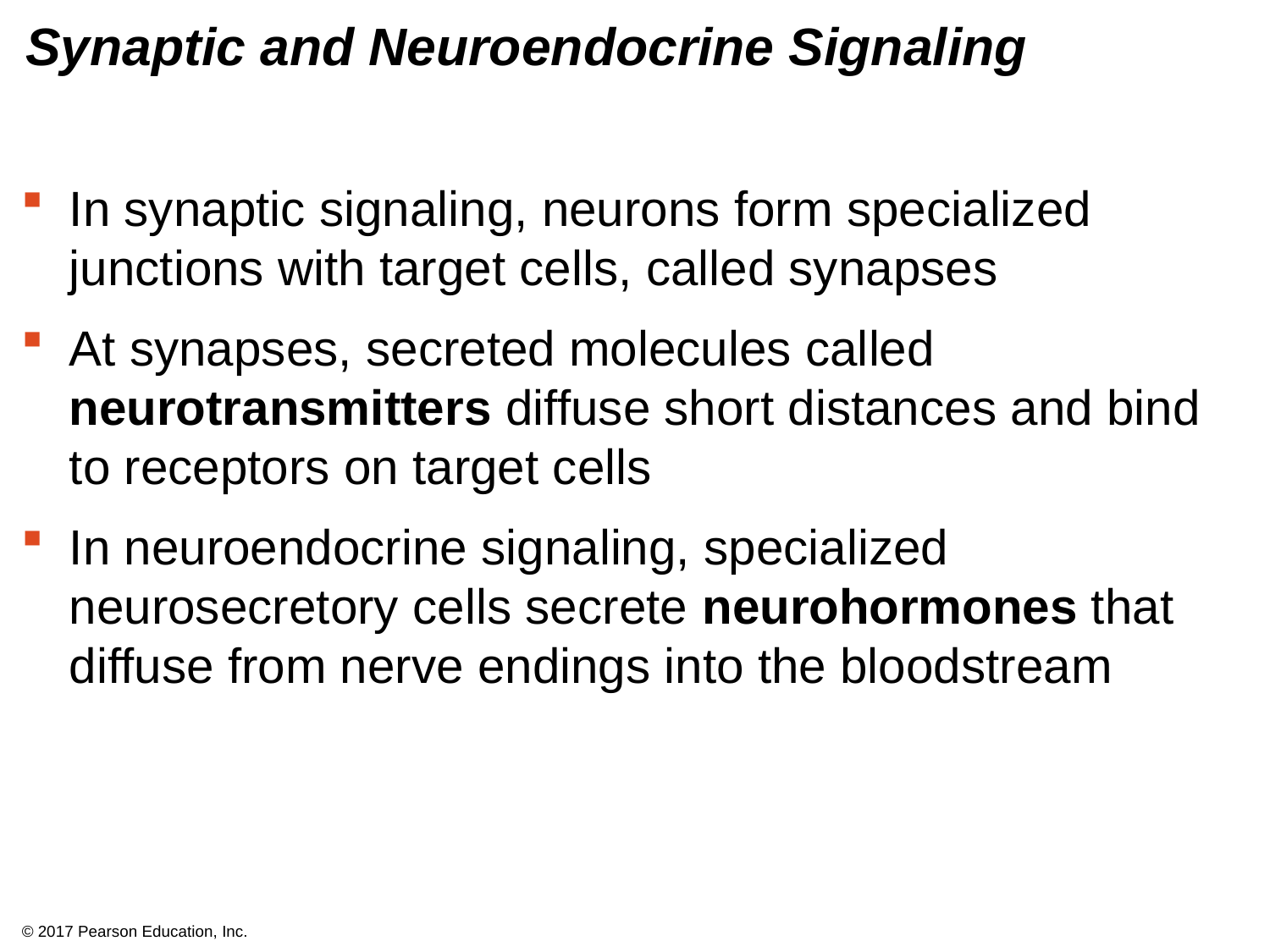

# Synaptic and Neuroendocrine Signaling
In synaptic signaling, neurons form specialized junctions with target cells, called synapses
At synapses, secreted molecules called neurotransmitters diffuse short distances and bind to receptors on target cells
In neuroendocrine signaling, specialized neurosecretory cells secrete neurohormones that diffuse from nerve endings into the bloodstream